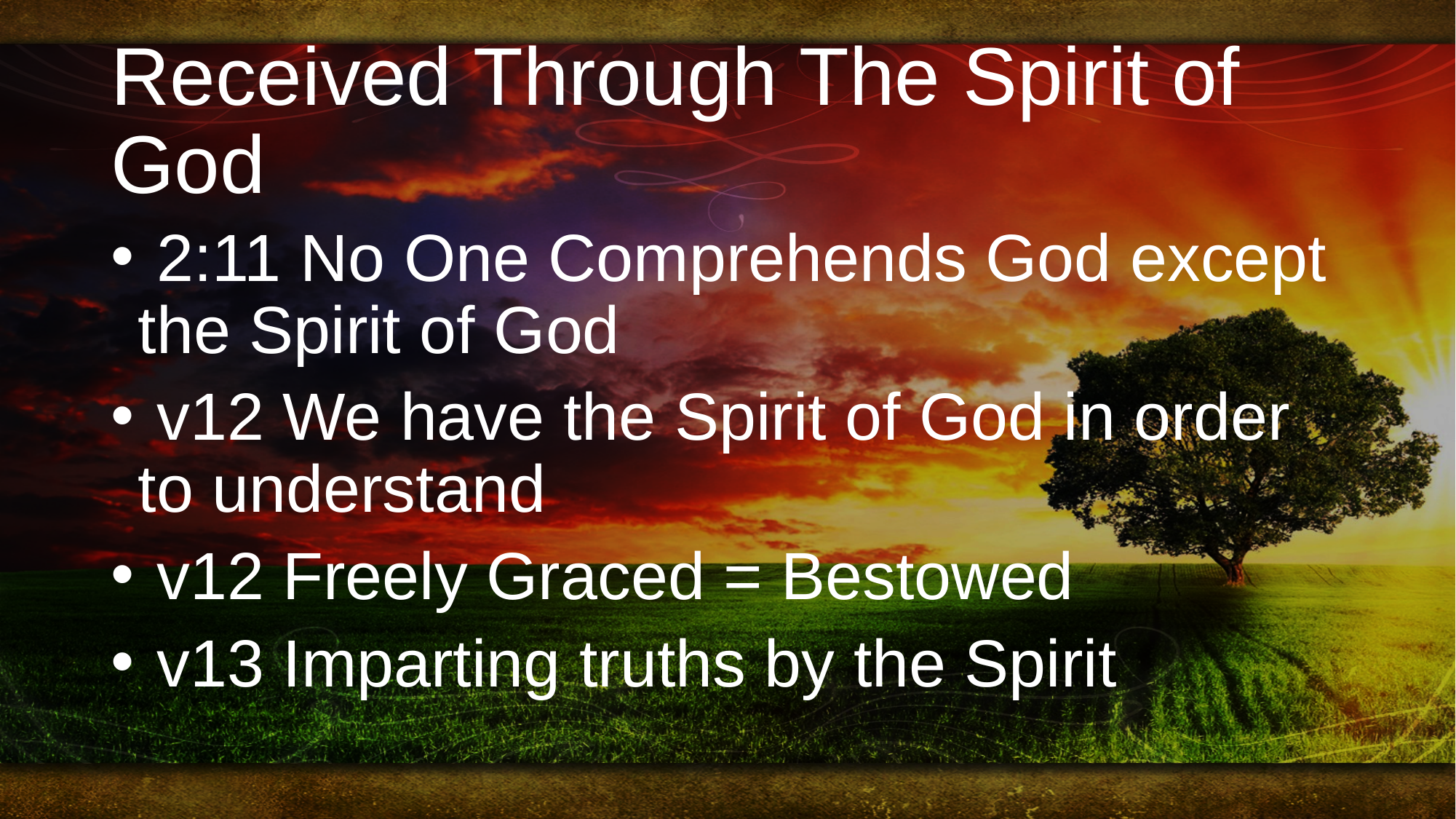

# Received Through The Spirit of God
 2:11 No One Comprehends God except the Spirit of God
 v12 We have the Spirit of God in order to understand
 v12 Freely Graced = Bestowed
 v13 Imparting truths by the Spirit